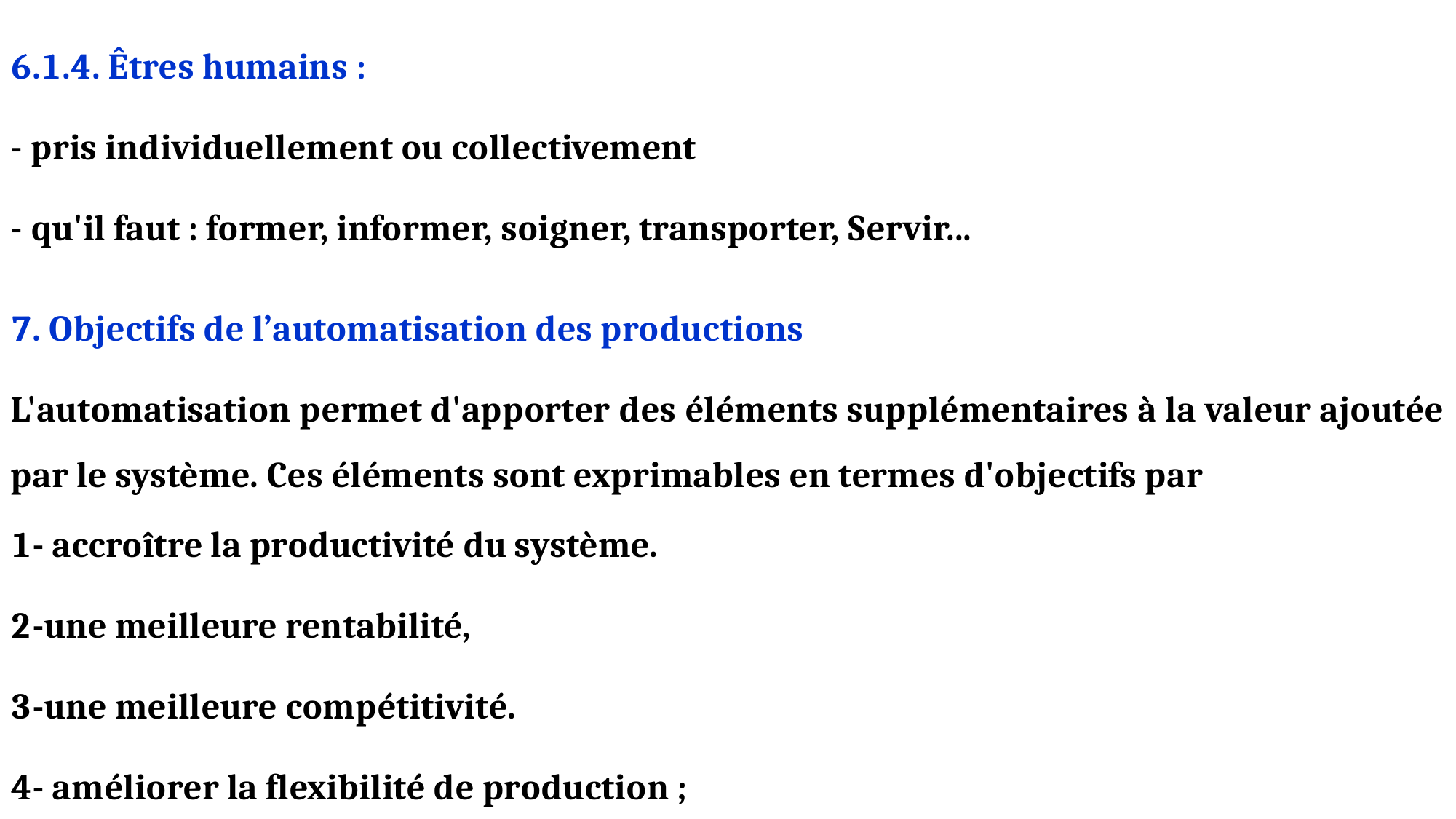

6.1.4. Êtres humains :
- pris individuellement ou collectivement
- qu'il faut : former, informer, soigner, transporter, Servir...
7. Objectifs de l’automatisation des productions
L'automatisation permet d'apporter des éléments supplémentaires à la valeur ajoutée par le système. Ces éléments sont exprimables en termes d'objectifs par
1- accroître la productivité du système.
2-une meilleure rentabilité,
3-une meilleure compétitivité.
4- améliorer la flexibilité de production ;